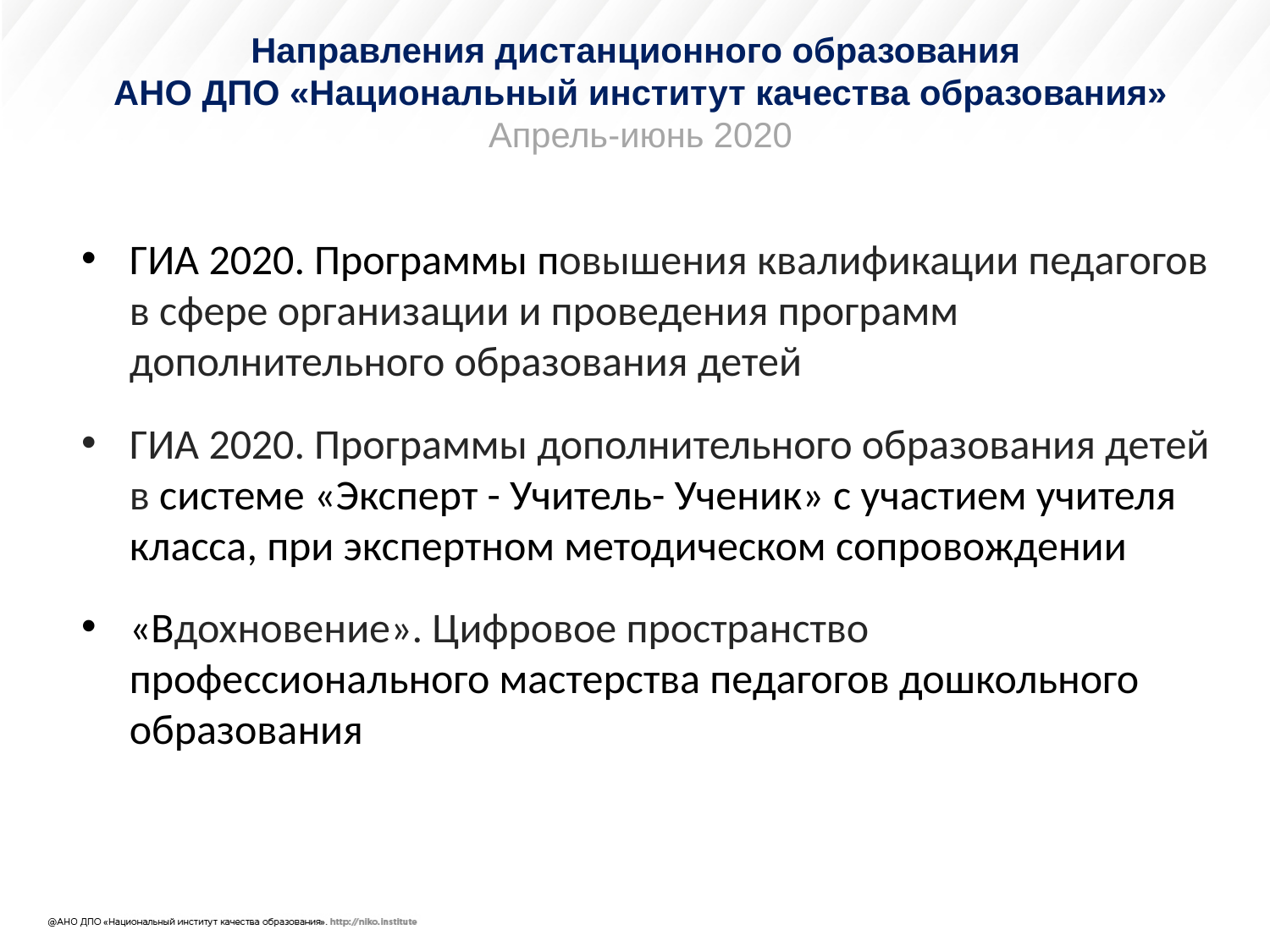

# Направления дистанционного образования АНО ДПО «Национальный институт качества образования» Апрель-июнь 2020
ГИА 2020. Программы повышения квалификации педагогов в сфере организации и проведения программ дополнительного образования детей
ГИА 2020. Программы дополнительного образования детей в системе «Эксперт - Учитель- Ученик» с участием учителя класса, при экспертном методическом сопровождении
«Вдохновение». Цифровое пространство профессионального мастерства педагогов дошкольного образования